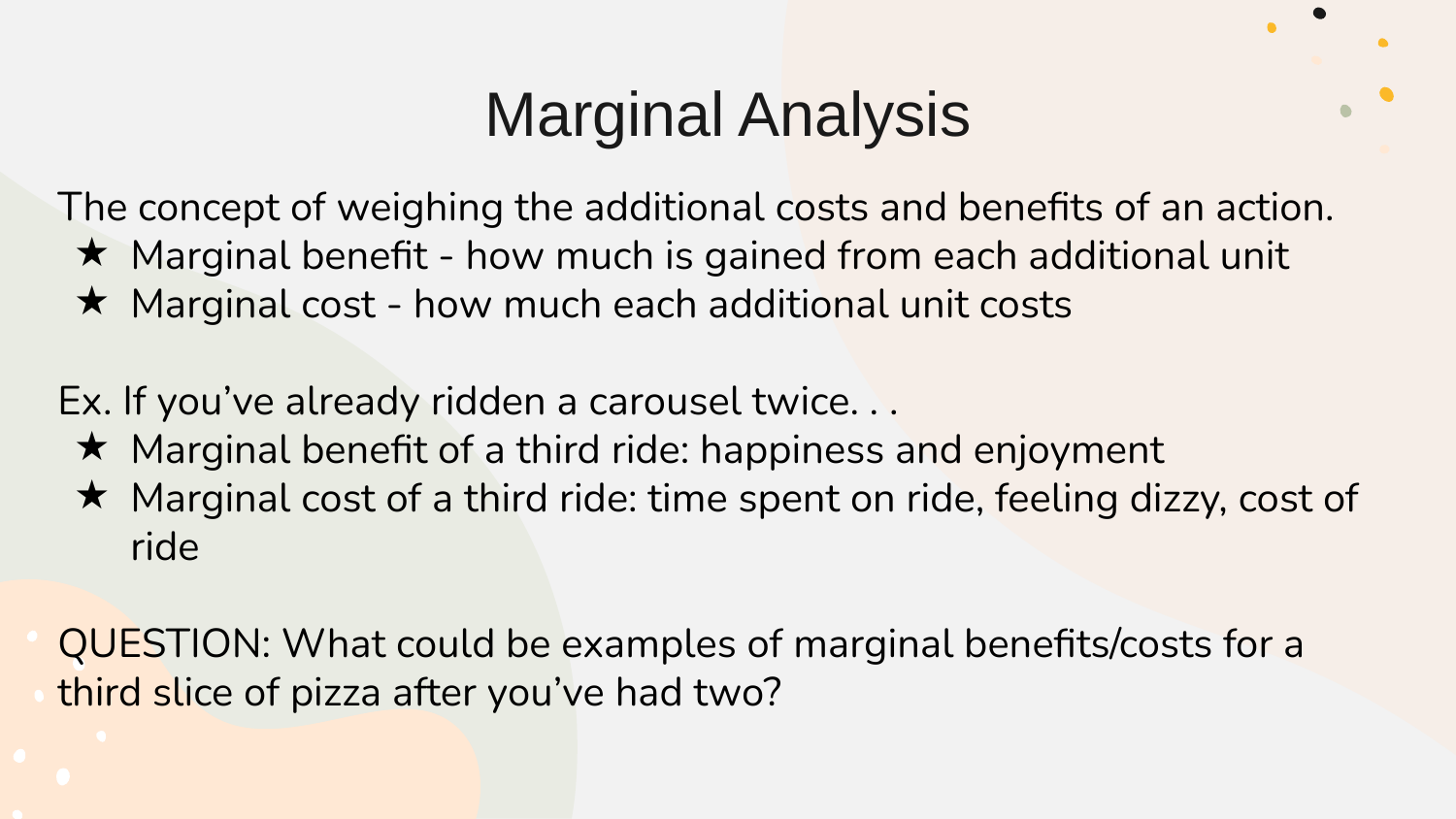

# Marginal Analysis
The concept of weighing the additional costs and benefits of an action.
Marginal benefit - how much is gained from each additional unit
Marginal cost - how much each additional unit costs

Ex. If you’ve already ridden a carousel twice. . .
Marginal benefit of a third ride: happiness and enjoyment
Marginal cost of a third ride: time spent on ride, feeling dizzy, cost of ride

QUESTION: What could be examples of marginal benefits/costs for a third slice of pizza after you’ve had two?